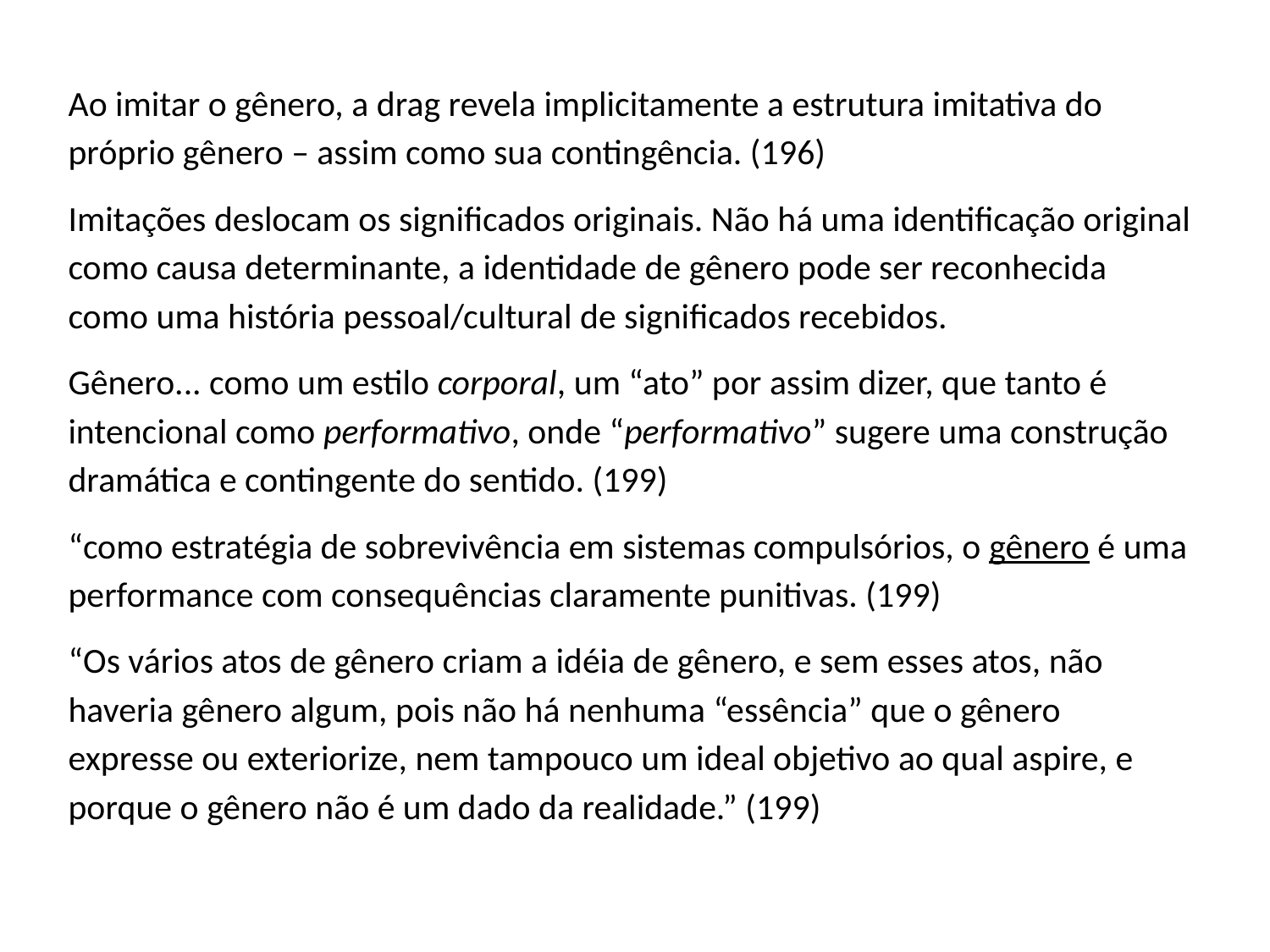

#
Ao imitar o gênero, a drag revela implicitamente a estrutura imitativa do próprio gênero – assim como sua contingência. (196)
Imitações deslocam os significados originais. Não há uma identificação original como causa determinante, a identidade de gênero pode ser reconhecida como uma história pessoal/cultural de significados recebidos.
Gênero... como um estilo corporal, um “ato” por assim dizer, que tanto é intencional como performativo, onde “performativo” sugere uma construção dramática e contingente do sentido. (199)
“como estratégia de sobrevivência em sistemas compulsórios, o gênero é uma performance com consequências claramente punitivas. (199)
“Os vários atos de gênero criam a idéia de gênero, e sem esses atos, não haveria gênero algum, pois não há nenhuma “essência” que o gênero expresse ou exteriorize, nem tampouco um ideal objetivo ao qual aspire, e porque o gênero não é um dado da realidade.” (199)